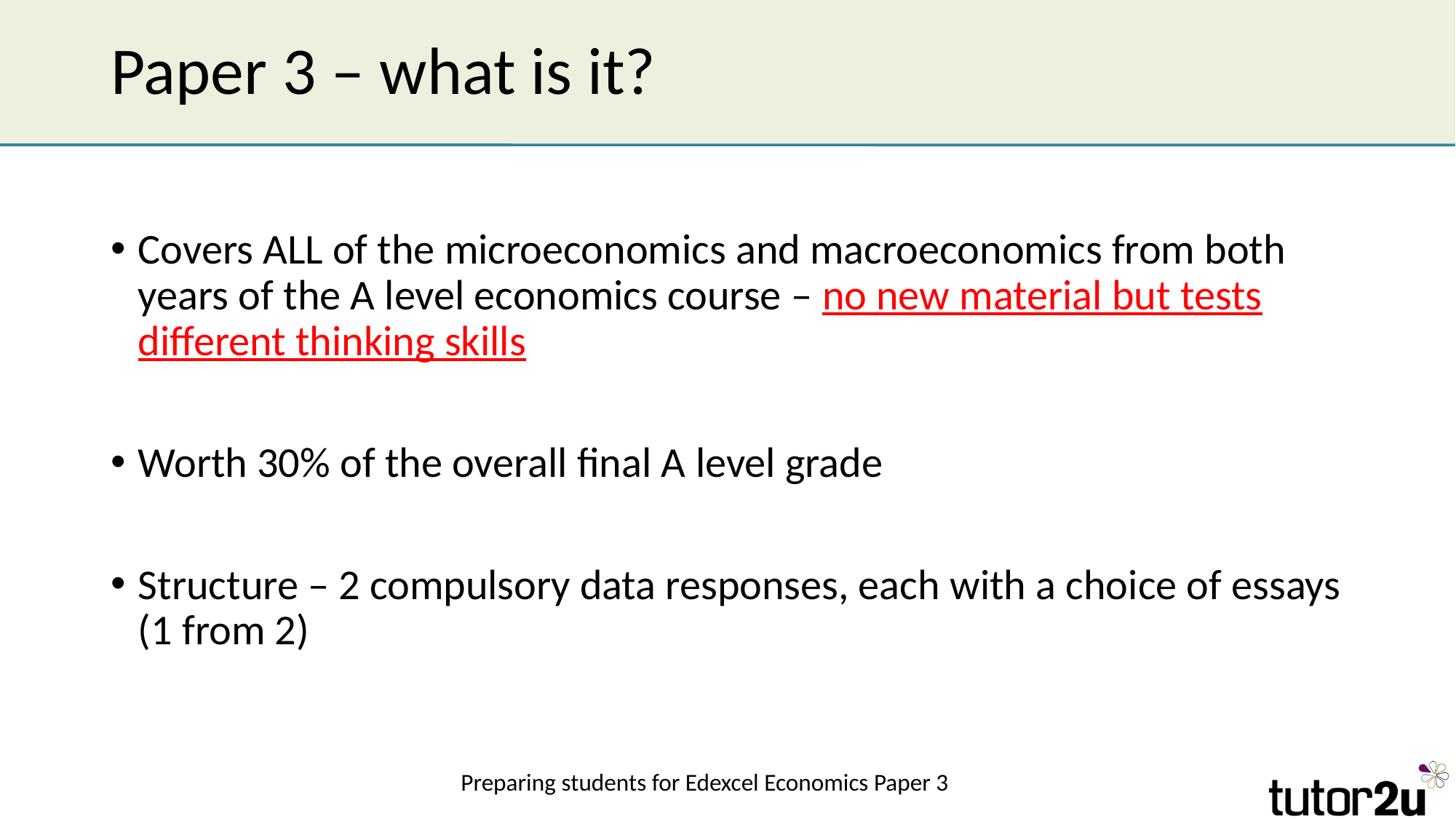

# Paper 3 – what is it?

Covers ALL of the microeconomics and macroeconomics from both years of the A level economics course – no new material but tests different thinking skills

Worth 30% of the overall final A level grade

Structure – 2 compulsory data responses, each with a choice of essays (1 from 2)
Preparing students for Edexcel Economics Paper 3